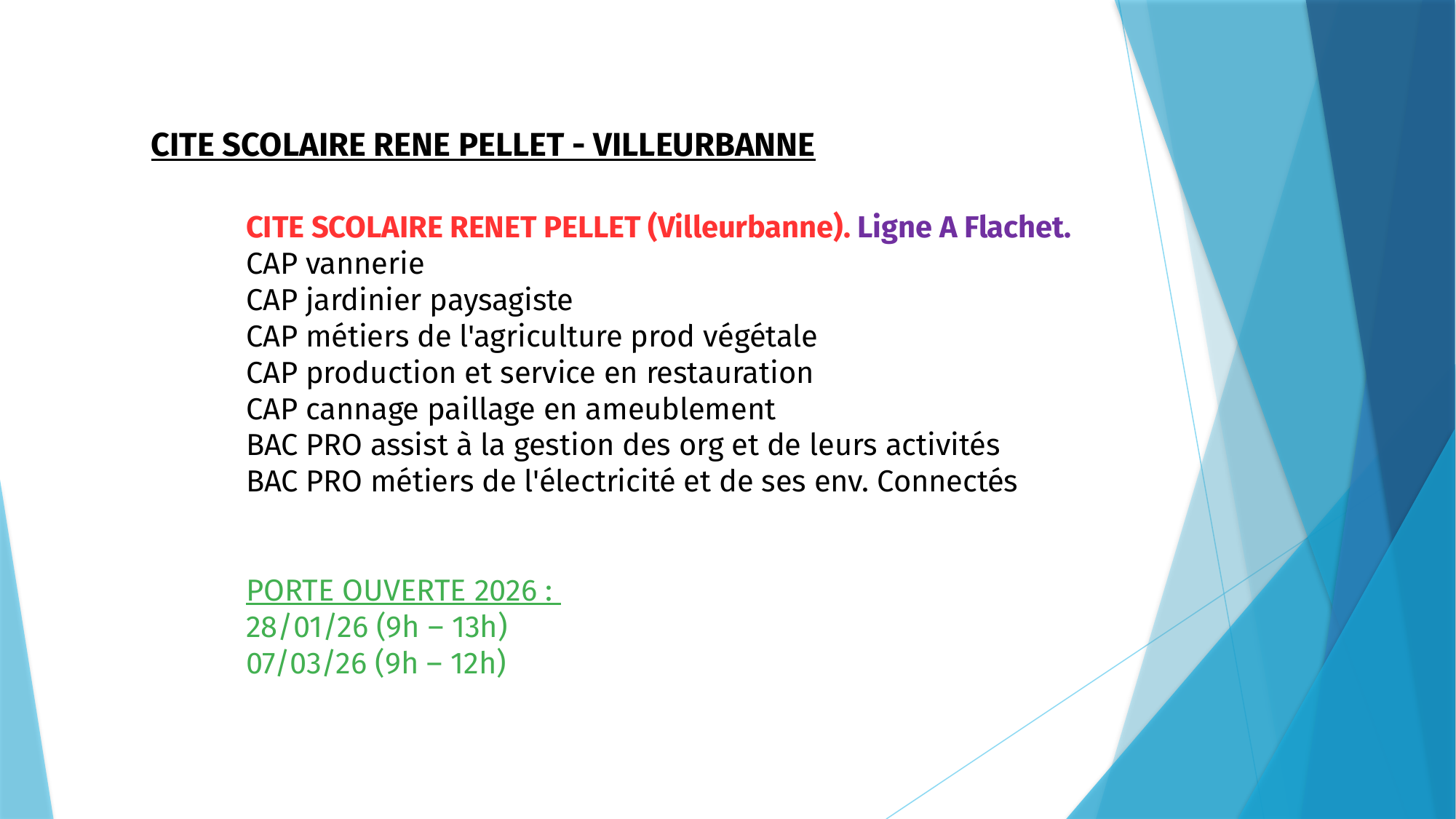

CITE SCOLAIRE RENE PELLET - VILLEURBANNE
CITE SCOLAIRE RENET PELLET (Villeurbanne). Ligne A Flachet.
CAP vannerie
CAP jardinier paysagiste
CAP métiers de l'agriculture prod végétale
CAP production et service en restauration
CAP cannage paillage en ameublement
BAC PRO assist à la gestion des org et de leurs activités
BAC PRO métiers de l'électricité et de ses env. Connectés

PORTE OUVERTE 2026 :
28/01/26 (9h – 13h)
07/03/26 (9h – 12h)